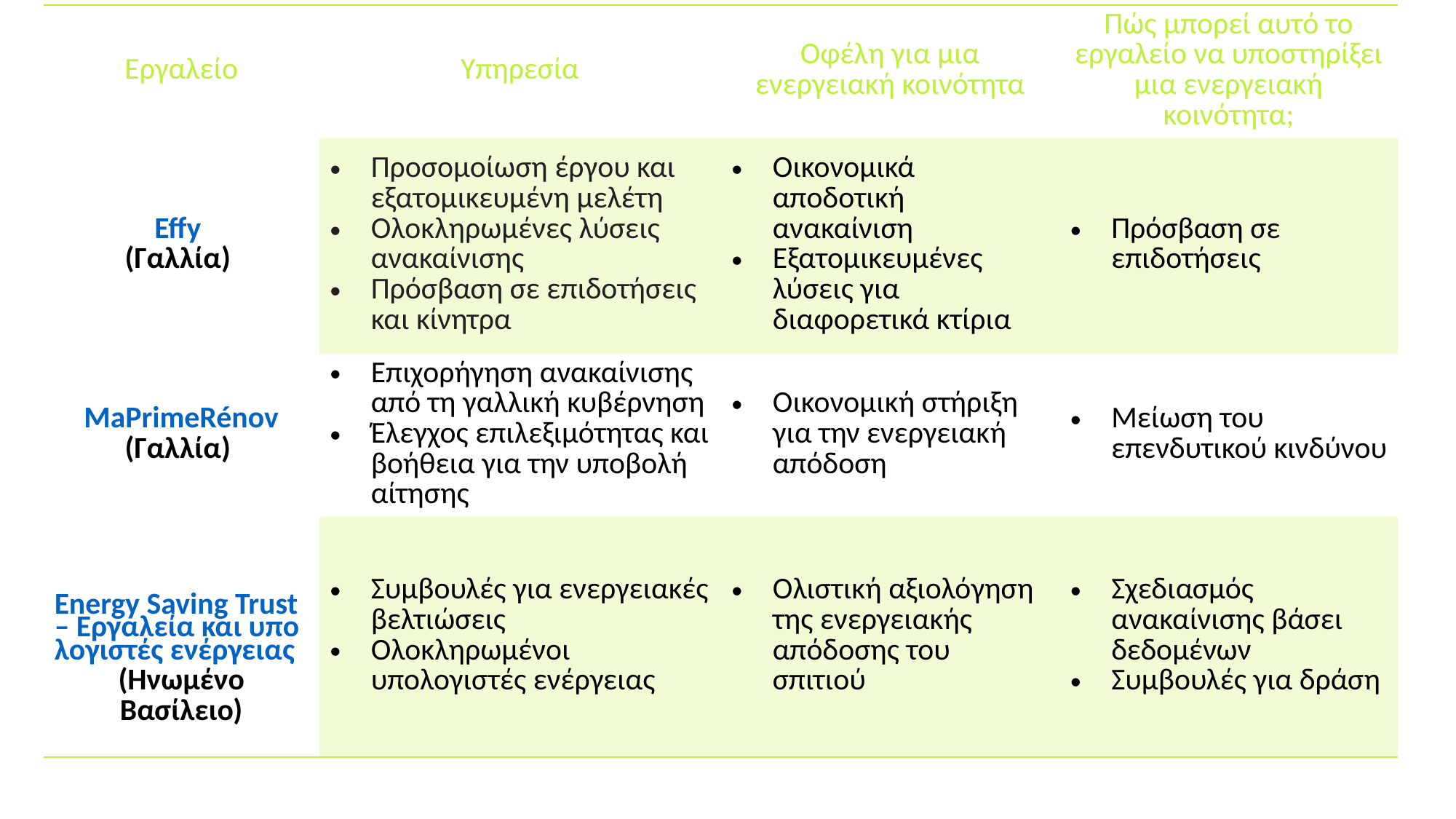

Εργαλεία: υπολογιστές ανακαίνισης και ηλιακής ενέργειας
| Εργαλείο | Υπηρεσία | Οφέλη για μια ενεργειακή κοινότητα | Πώς μπορεί αυτό το εργαλείο να υποστηρίξει μια ενεργειακή κοινότητα; |
| --- | --- | --- | --- |
| Effy (Γαλλία) | Προσομοίωση έργου και εξατομικευμένη μελέτη Ολοκληρωμένες λύσεις ανακαίνισης Πρόσβαση σε επιδοτήσεις και κίνητρα | Οικονομικά αποδοτική ανακαίνιση Εξατομικευμένες λύσεις για διαφορετικά κτίρια | Πρόσβαση σε επιδοτήσεις |
| MaPrimeRénov (Γαλλία) | Επιχορήγηση ανακαίνισης από τη γαλλική κυβέρνηση Έλεγχος επιλεξιμότητας και βοήθεια για την υποβολή αίτησης | Οικονομική στήριξη για την ενεργειακή απόδοση | Μείωση του επενδυτικού κινδύνου |
| Energy Saving Trust – Εργαλεία και υπολογιστές ενέργειας (Ηνωμένο Βασίλειο) | Συμβουλές για ενεργειακές βελτιώσεις Ολοκληρωμένοι υπολογιστές ενέργειας | Ολιστική αξιολόγηση της ενεργειακής απόδοσης του σπιτιού | Σχεδιασμός ανακαίνισης βάσει δεδομένων Συμβουλές για δράση |